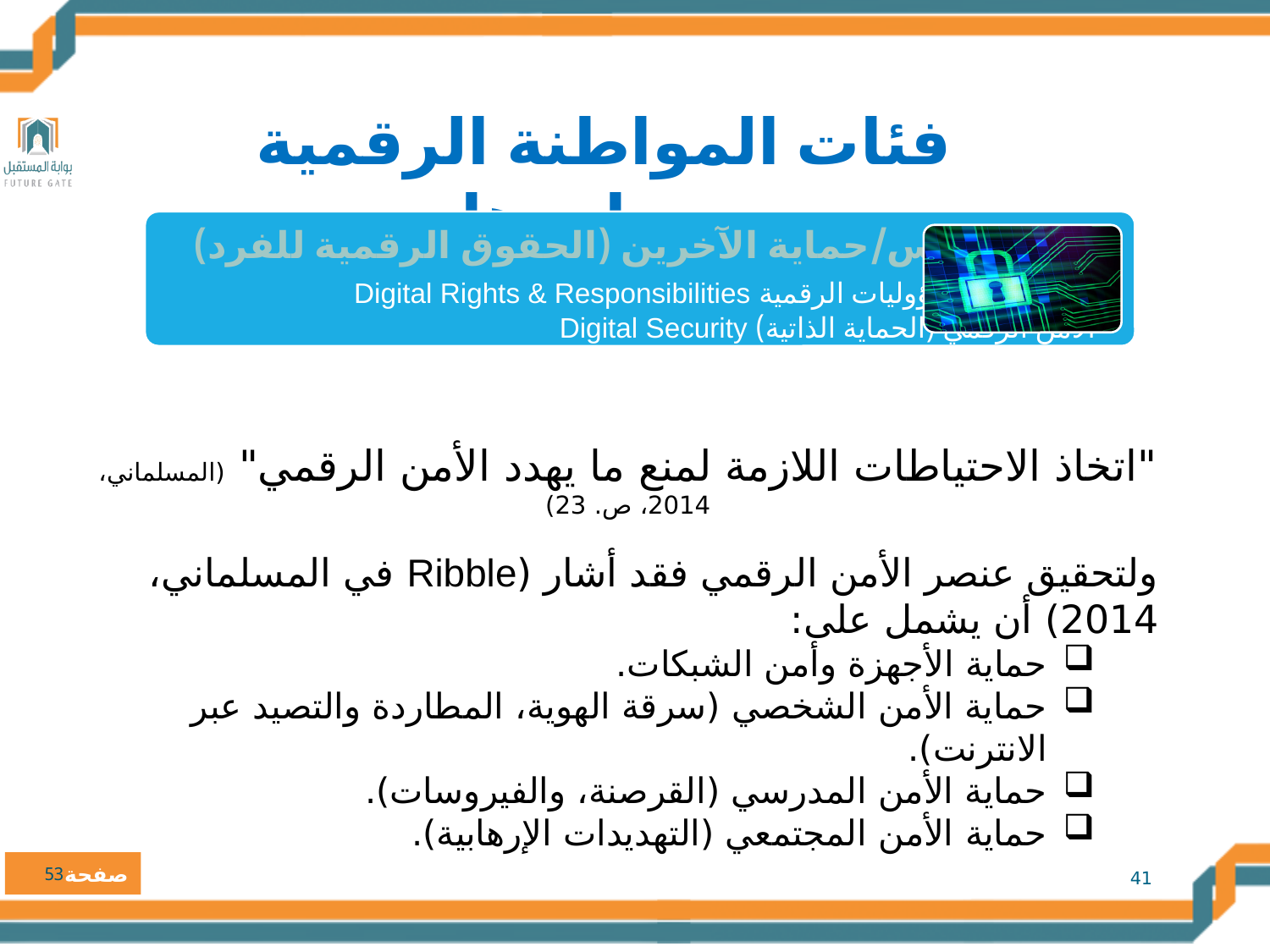

فئات المواطنة الرقمية ومحاورها
حماية النفس/حماية الآخرين (الحقوق الرقمية للفرد)
الحقوق والمسؤوليات الرقمية Digital Rights & Responsibilities
الأمن الرقمي (الحماية الذاتية) Digital Security
"اتخاذ الاحتياطات اللازمة لمنع ما يهدد الأمن الرقمي" (المسلماني، 2014، ص. 23)

ولتحقيق عنصر الأمن الرقمي فقد أشار (Ribble في المسلماني، 2014) أن يشمل على:
حماية الأجهزة وأمن الشبكات.
حماية الأمن الشخصي (سرقة الهوية، المطاردة والتصيد عبر الانترنت).
حماية الأمن المدرسي (القرصنة، والفيروسات).
حماية الأمن المجتمعي (التهديدات الإرهابية).

53
41